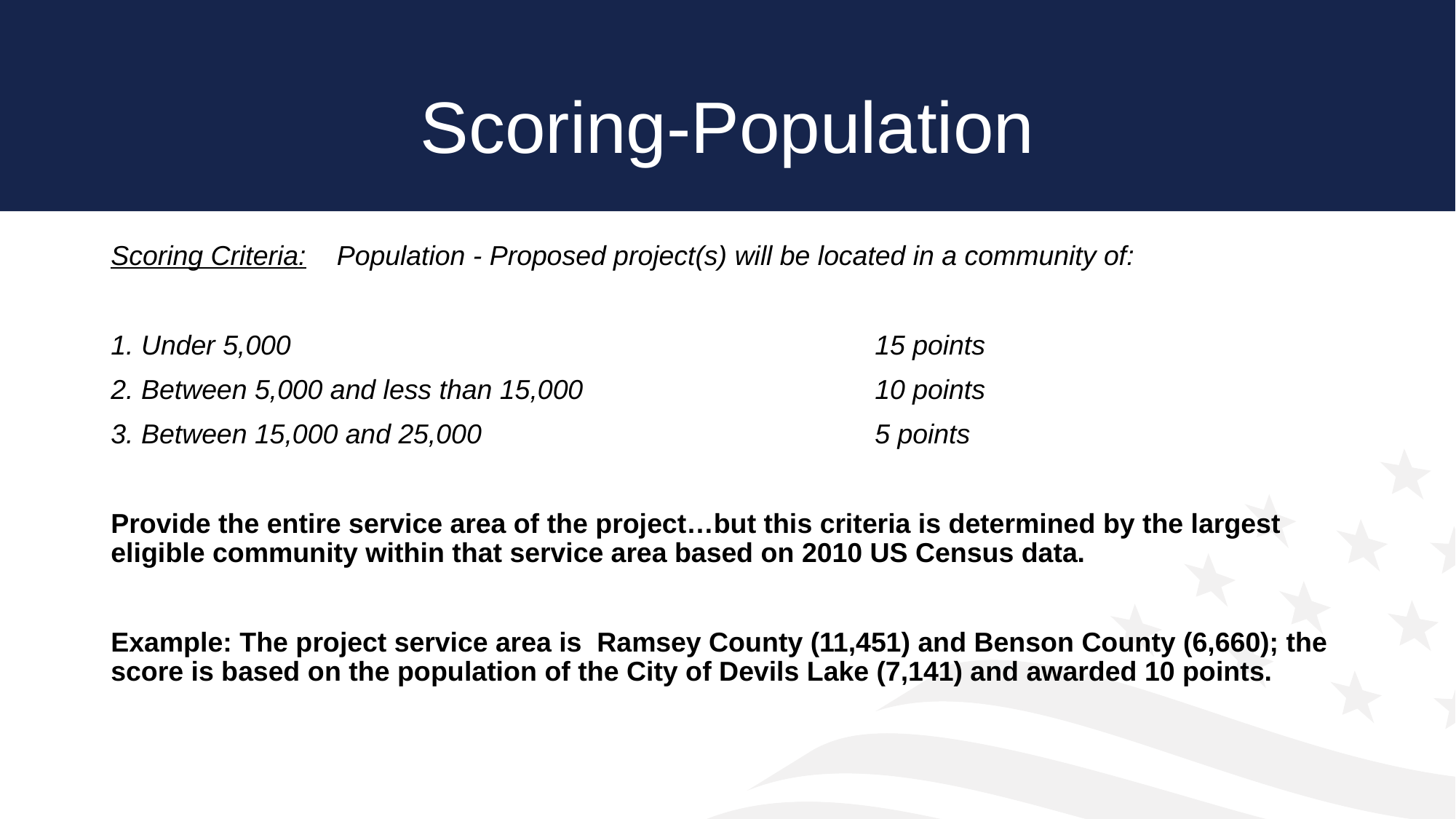

# Scoring-Population
Scoring Criteria:	 Population - Proposed project(s) will be located in a community of:

1. Under 5,000 						15 points
2. Between 5,000 and less than 15,000 			10 points
3. Between 15,000 and 25,000			 	5 points

Provide the entire service area of the project…but this criteria is determined by the largest eligible community within that service area based on 2010 US Census data.

Example: The project service area is  Ramsey County (11,451) and Benson County (6,660); the score is based on the population of the City of Devils Lake (7,141) and awarded 10 points.